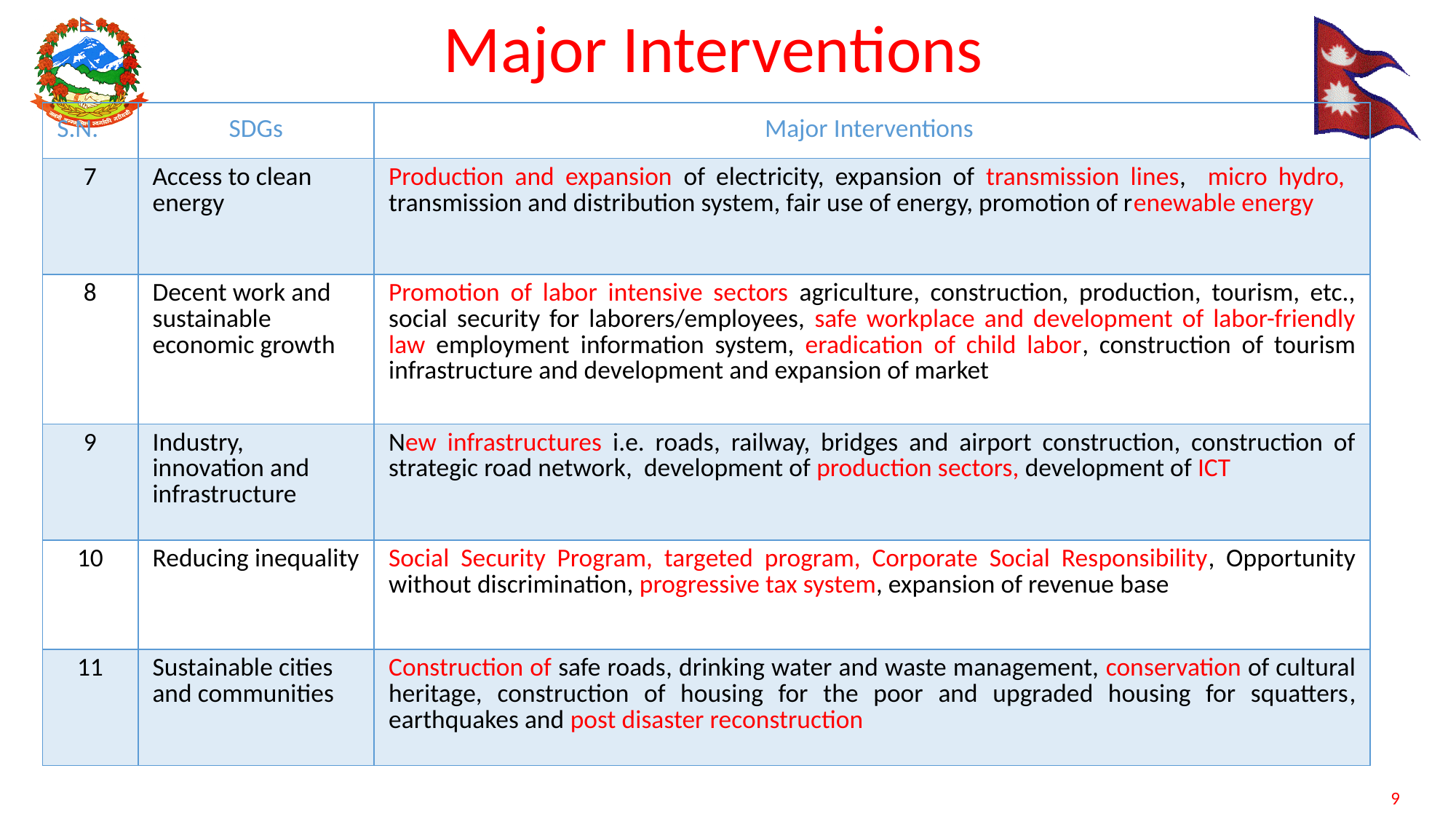

Major Interventions
| S.N. | SDGs | Major Interventions |
| --- | --- | --- |
| 7 | Access to clean energy | Production and expansion of electricity, expansion of transmission lines, micro hydro, transmission and distribution system, fair use of energy, promotion of renewable energy |
| 8 | Decent work and sustainable economic growth | Promotion of labor intensive sectors agriculture, construction, production, tourism, etc., social security for laborers/employees, safe workplace and development of labor-friendly law employment information system, eradication of child labor, construction of tourism infrastructure and development and expansion of market |
| 9 | Industry, innovation and infrastructure | New infrastructures i.e. roads, railway, bridges and airport construction, construction of strategic road network, development of production sectors, development of ICT |
| 10 | Reducing inequality | Social Security Program, targeted program, Corporate Social Responsibility, Opportunity without discrimination, progressive tax system, expansion of revenue base |
| 11 | Sustainable cities and communities | Construction of safe roads, drinking water and waste management, conservation of cultural heritage, construction of housing for the poor and upgraded housing for squatters, earthquakes and post disaster reconstruction |